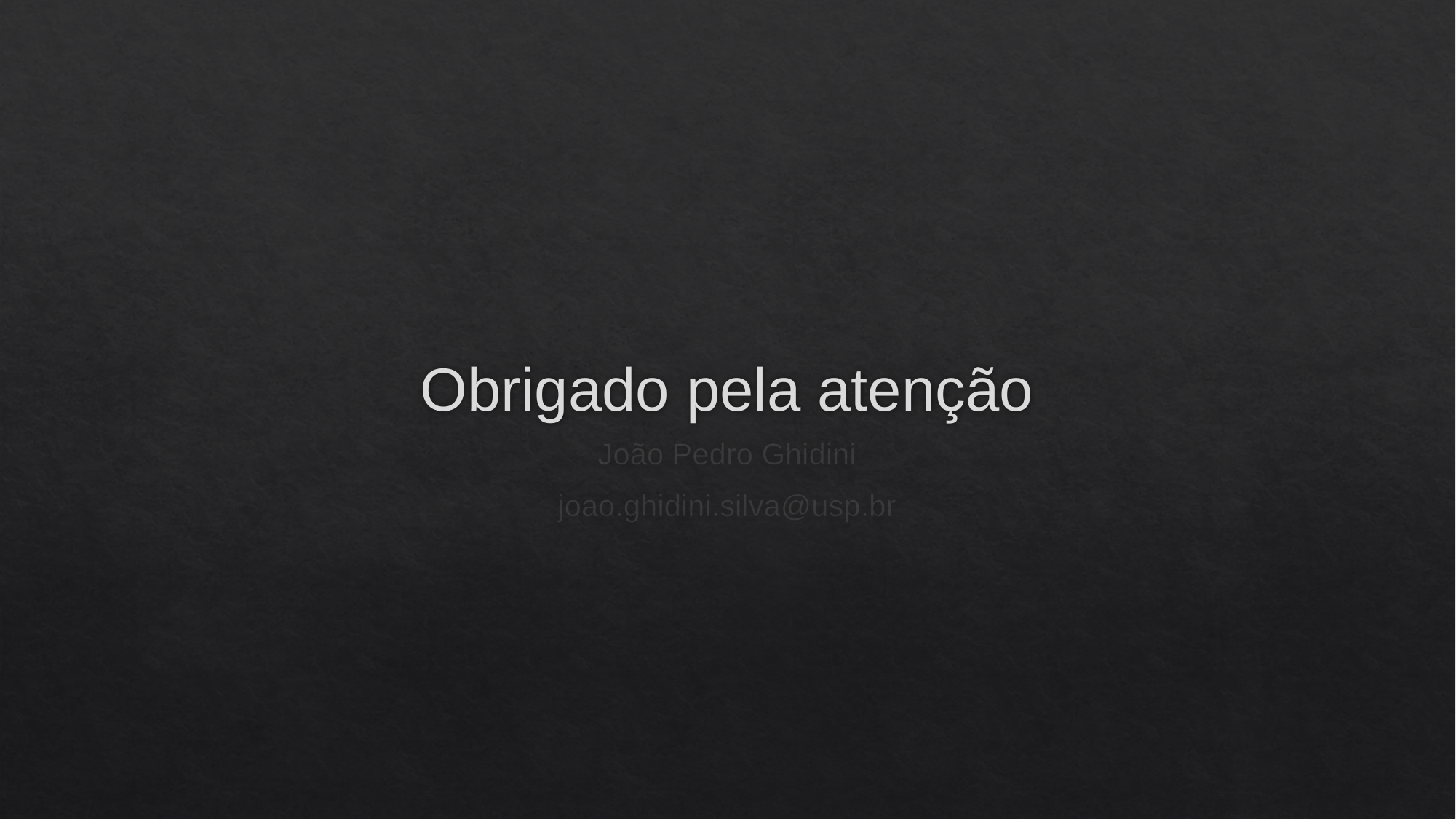

# Obrigado pela atenção
João Pedro Ghidini
joao.ghidini.silva@usp.br